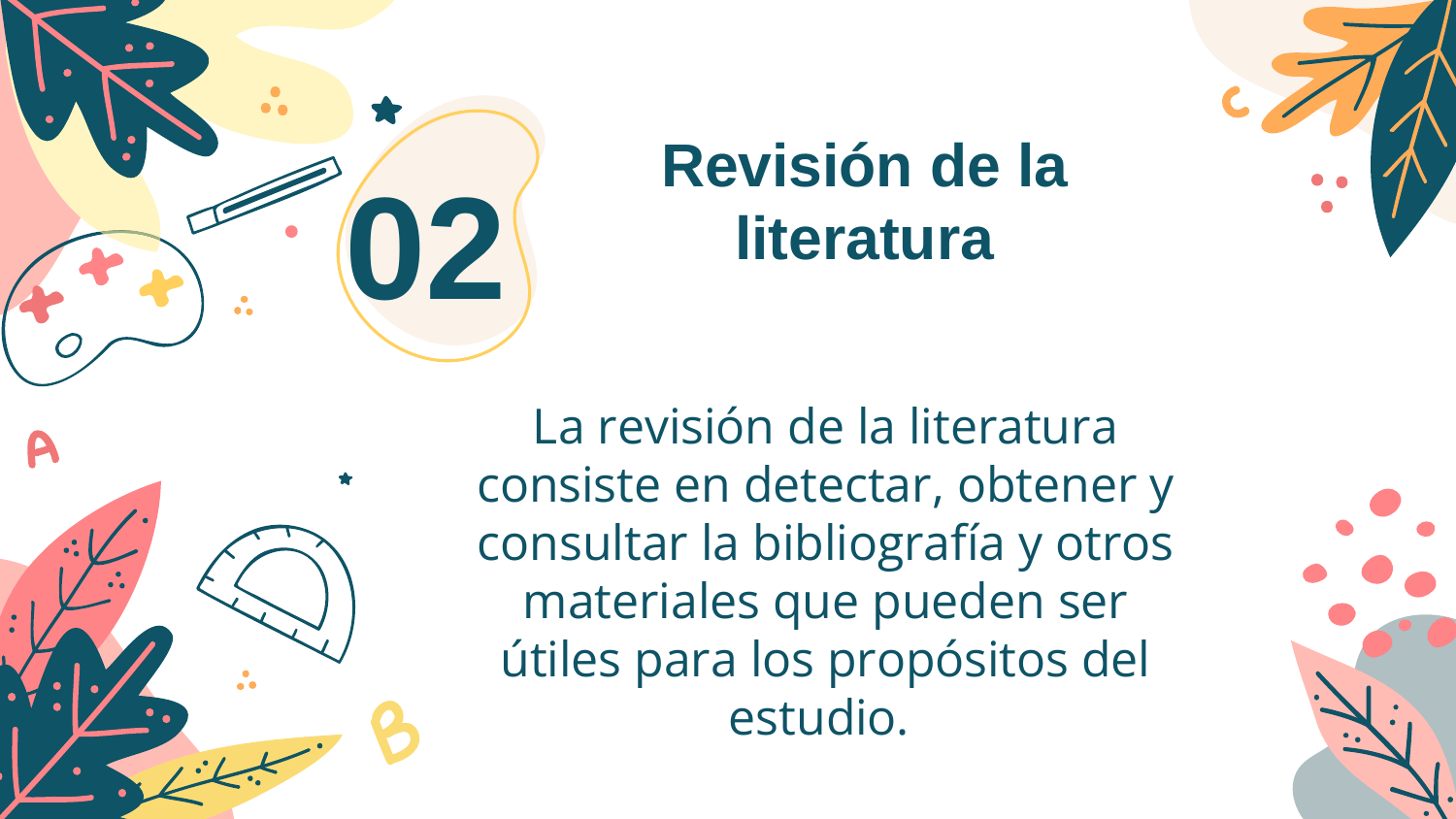

02
# Revisión de la literatura
La revisión de la literatura consiste en detectar, obtener y consultar la bibliografía y otros materiales que pueden ser útiles para los propósitos del estudio.